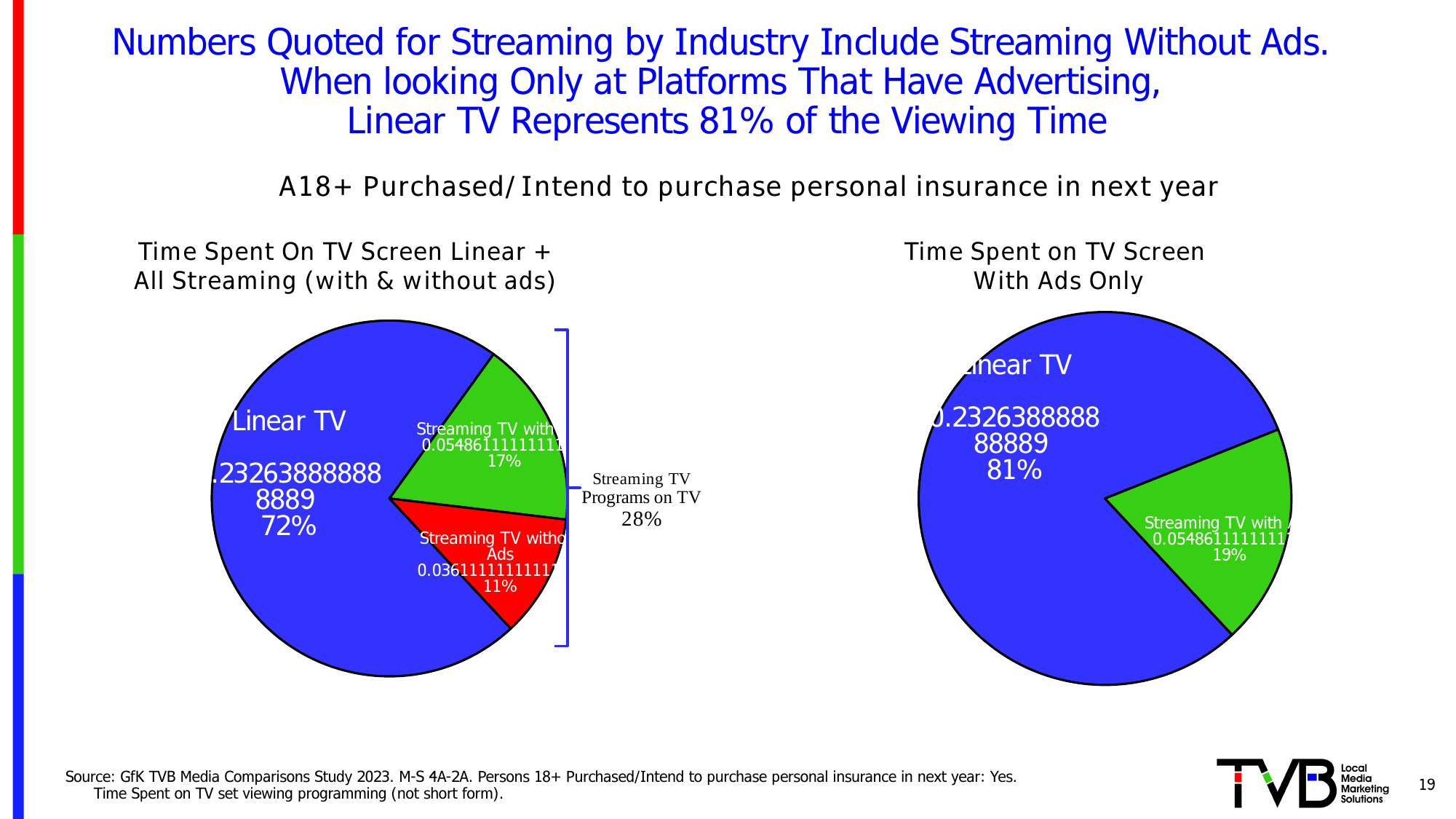

# Numbers Quoted for Streaming by Industry Include Streaming Without Ads. When looking Only at Platforms That Have Advertising, Linear TV Represents 81% of the Viewing Time
A18+ Purchased/Intend to purchase personal insurance in next year
Time Spent On TV Screen Linear +
All Streaming (with & without ads)
Time Spent on TV Screen
 With Ads Only

### Chart

| Category | Time |
|---|---|
| Linear TV | 0.23263888888888887 |
| Streaming TV with Ads | 0.05486111111111111 |
| Streaming TV without Ads | 0.036111111111111115 |

### Chart

| Category | Time |
|---|---|
| Linear TV | 0.23263888888888887 |
| Streaming TV with Ads | 0.05486111111111111 |
19
Source: GfK TVB Media Comparisons Study 2023. M-S 4A-2A. Persons 18+ Purchased/Intend to purchase personal insurance in next year: Yes.                Time Spent on TV set viewing programming (not short form).